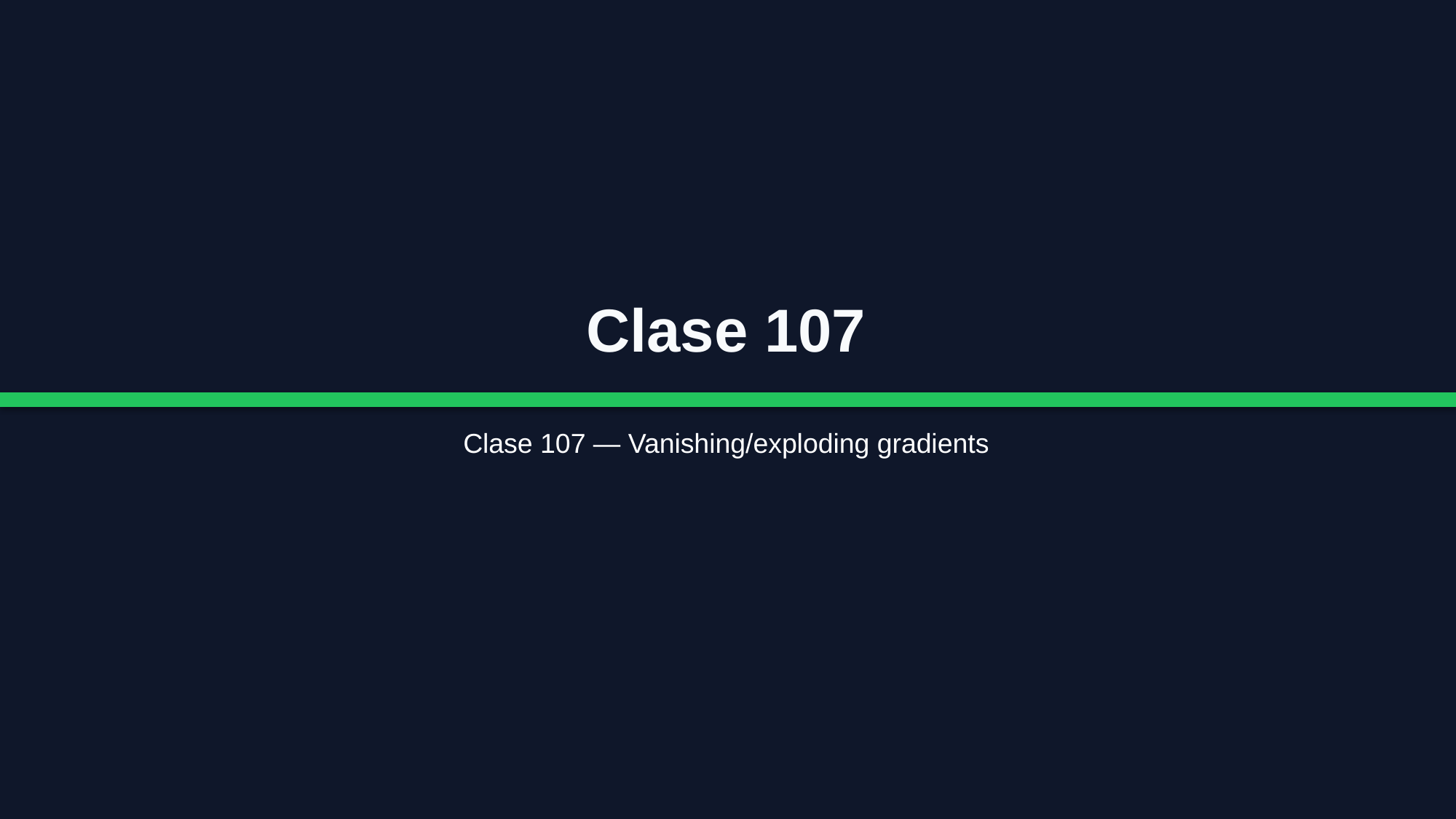

Clase 107

Clase 107 — Vanishing/exploding gradients